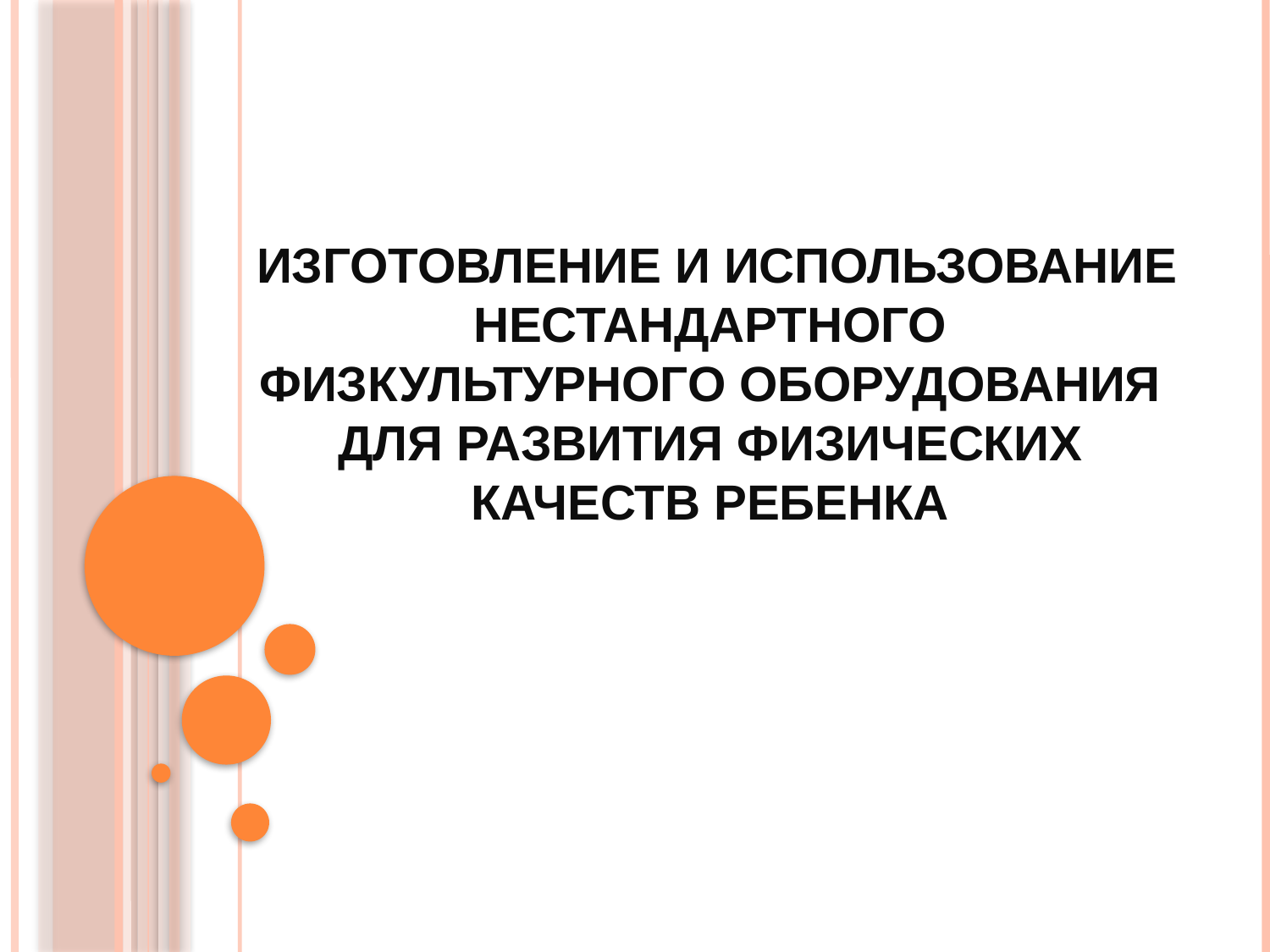

# Изготовление и использование нестандартного физкультурного оборудования для развития физических качеств ребенка